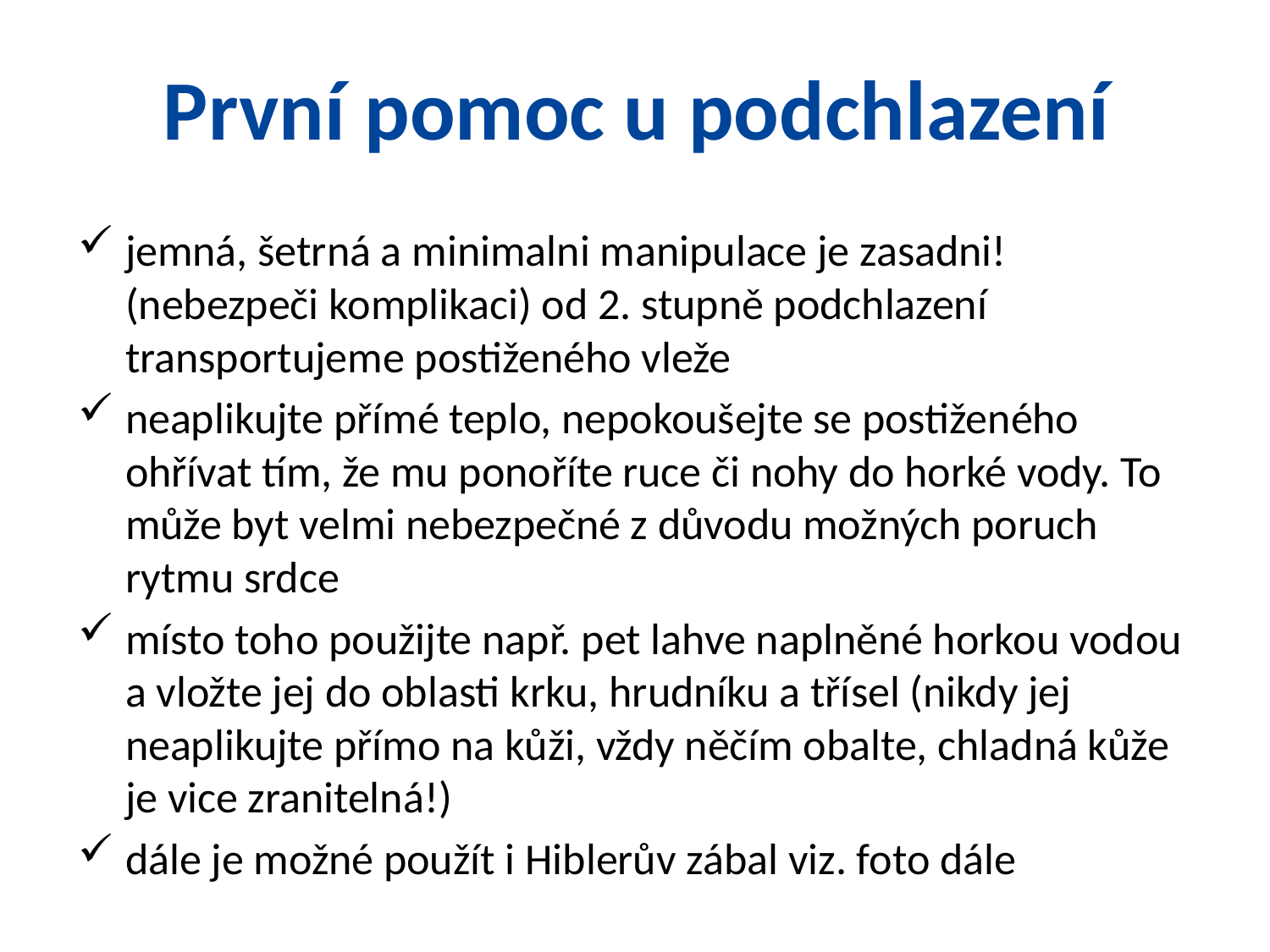

První pomoc u podchlazení
jemná, šetrná a minimalni manipulace je zasadni! (nebezpeči komplikaci) od 2. stupně podchlazení transportujeme postiženého vleže
neaplikujte přímé teplo, nepokoušejte se postiženého ohřívat tím, že mu ponoříte ruce či nohy do horké vody. To může byt velmi nebezpečné z důvodu možných poruch rytmu srdce
místo toho použijte např. pet lahve naplněné horkou vodou a vložte jej do oblasti krku, hrudníku a třísel (nikdy jej neaplikujte přímo na kůži, vždy něčím obalte, chladná kůže je vice zranitelná!)
dále je možné použít i Hiblerův zábal viz. foto dále